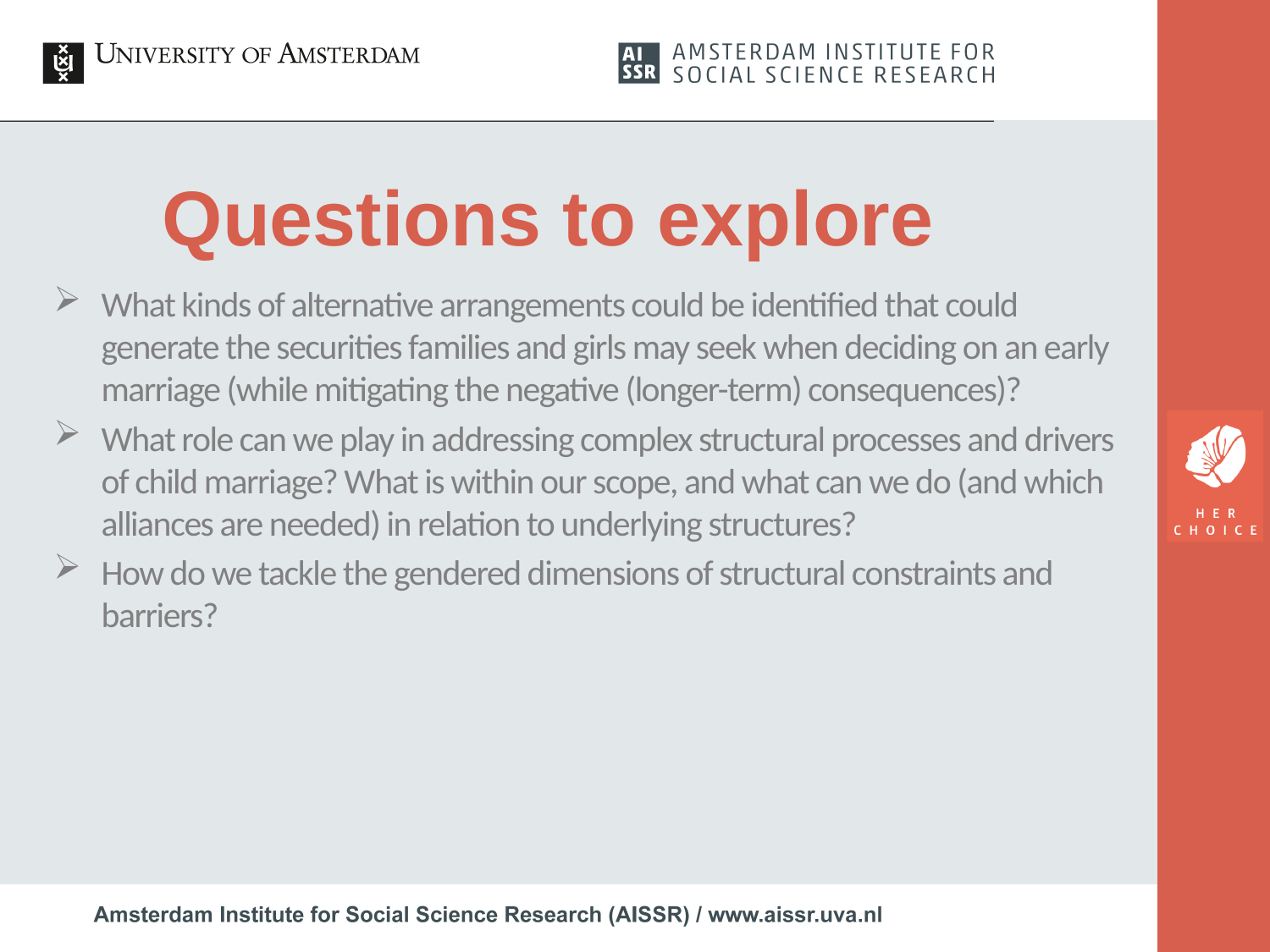

# Questions to explore
What kinds of alternative arrangements could be identified that could generate the securities families and girls may seek when deciding on an early marriage (while mitigating the negative (longer-term) consequences)?
What role can we play in addressing complex structural processes and drivers of child marriage? What is within our scope, and what can we do (and which alliances are needed) in relation to underlying structures?
How do we tackle the gendered dimensions of structural constraints and barriers?